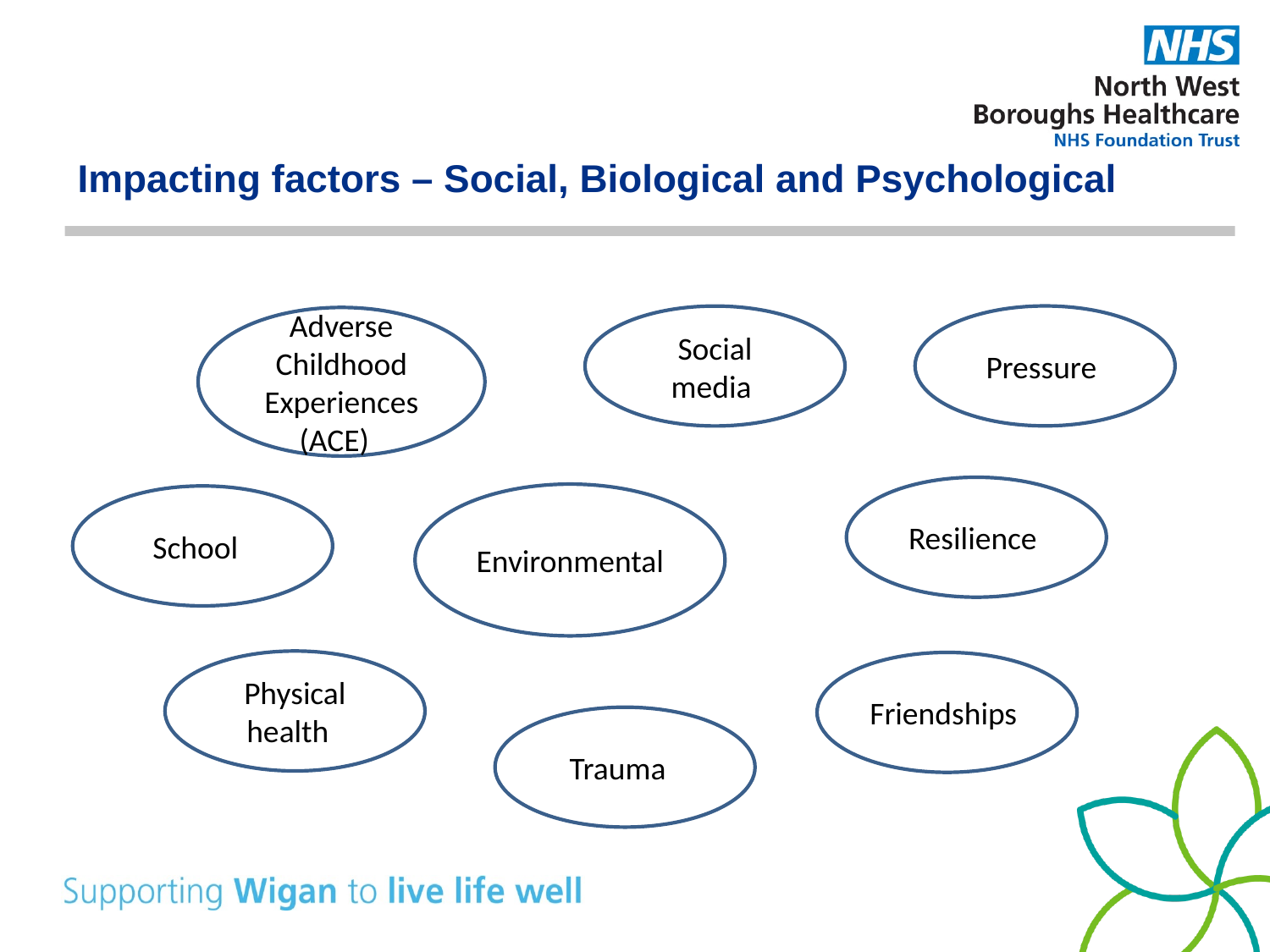

# Impacting factors – Social, Biological and Psychological

Pressure
Social media
Adverse Childhood Experiences (ACE)
Resilience
Environmental
School
Physical health
Friendships
Trauma